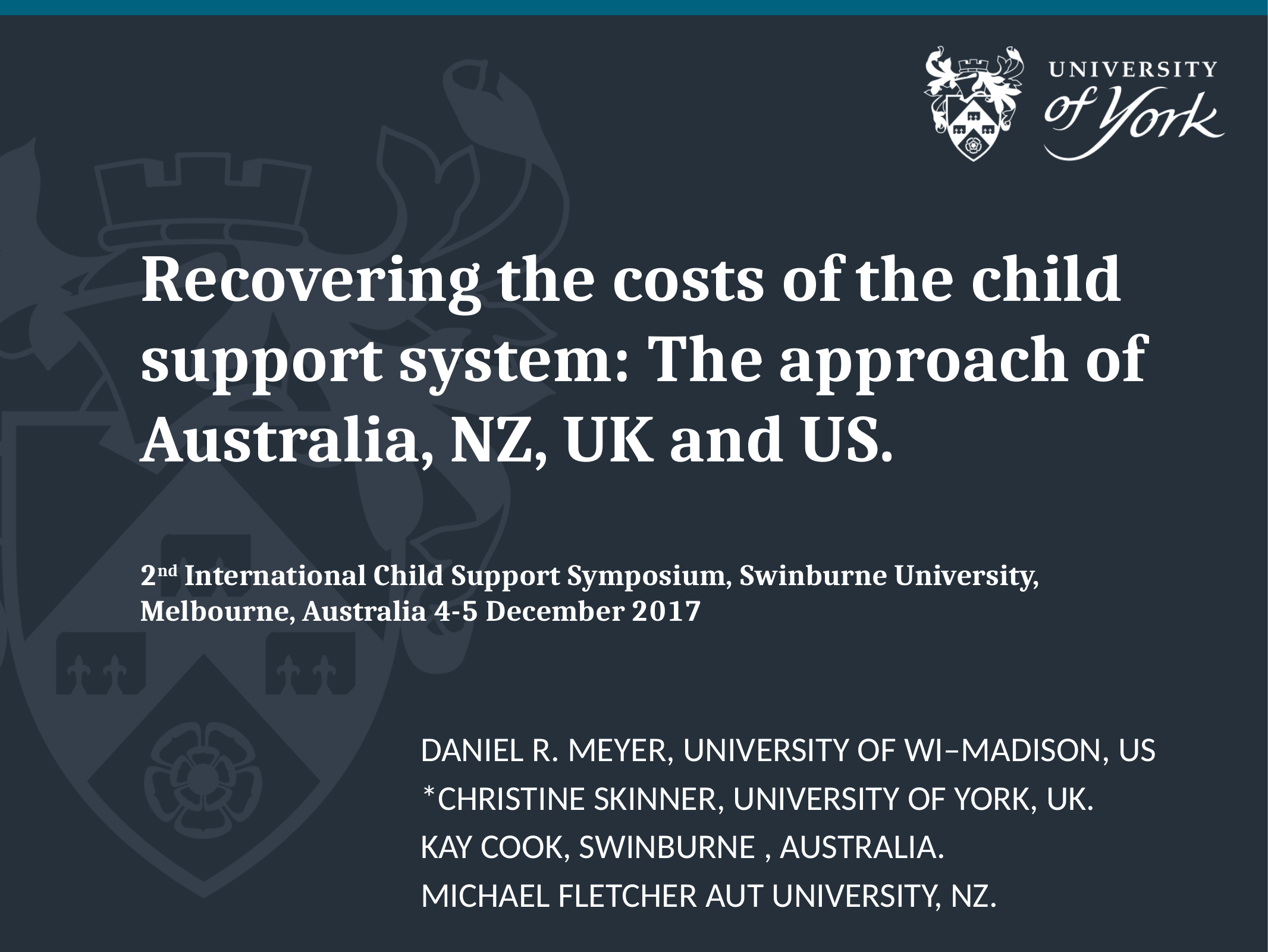

# Recovering the costs of the child support system: The approach of Australia, NZ, UK and US. 2nd International Child Support Symposium, Swinburne University, Melbourne, Australia 4-5 December 2017
Daniel R. Meyer, University of WI–Madison, US
*Christine Skinner, University of York, UK.
Kay Cook, Swinburne , Australia.
Michael Fletcher AUT University, NZ.